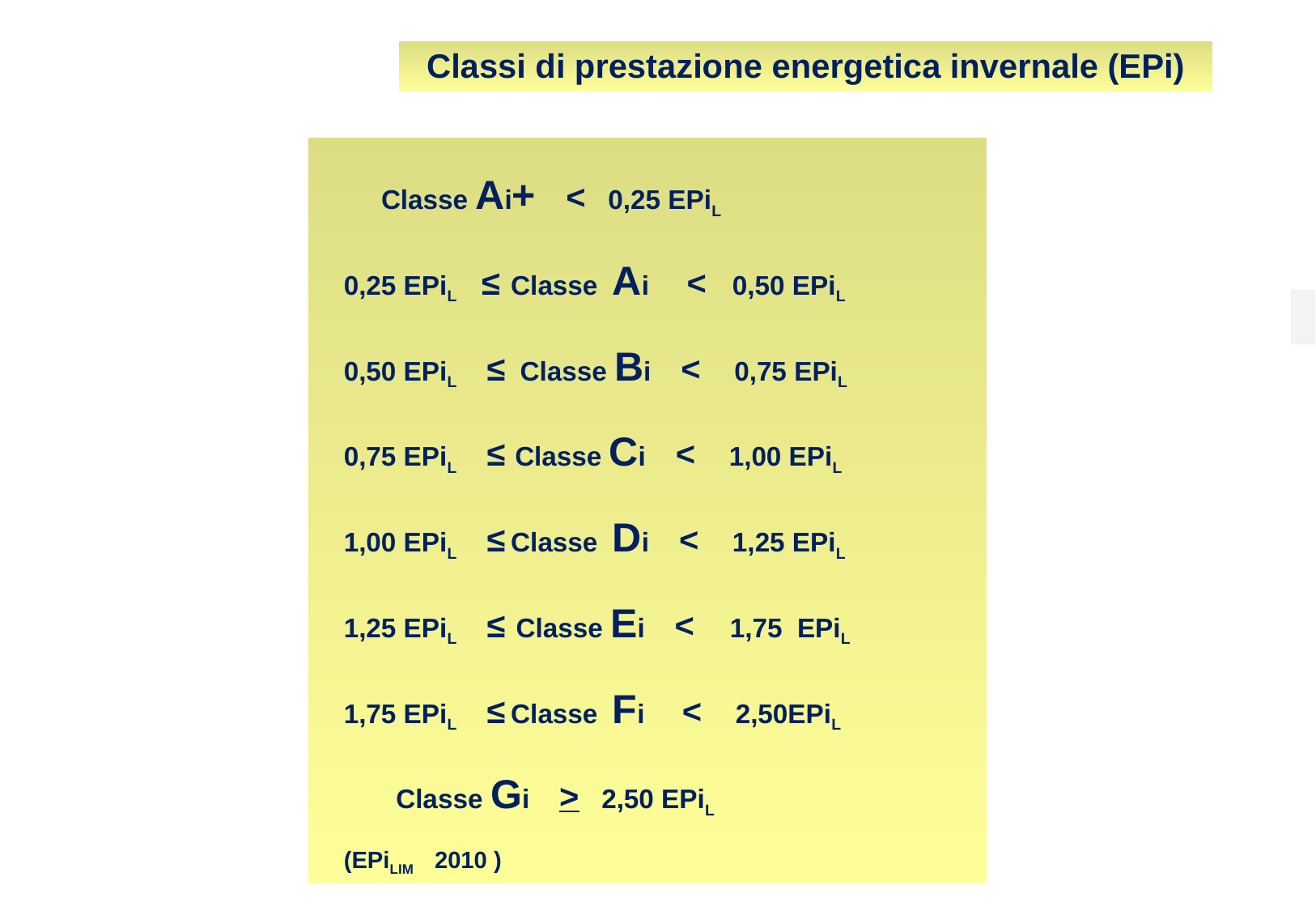

Classi di prestazione energetica invernale (EPi)
     Classe Ai+   <   0,25 EPiL
0,25 EPiL     ≤  Classe  Ai     <   0,50 EPiL
0,50 EPiL      ≤  Classe Bi    <    0,75 EPiL
0,75 EPiL      ≤ Classe Ci    <    1,00 EPiL
1,00 EPiL      ≤ Classe  Di    <    1,25 EPiL
1,25 EPiL      ≤  Classe Ei    <    1,75  EPiL
1,75 EPiL      ≤ Classe  Fi     <    2,50EPiL
       Classe Gi    >   2,50 EPiL
(EPiLIM    2010 )